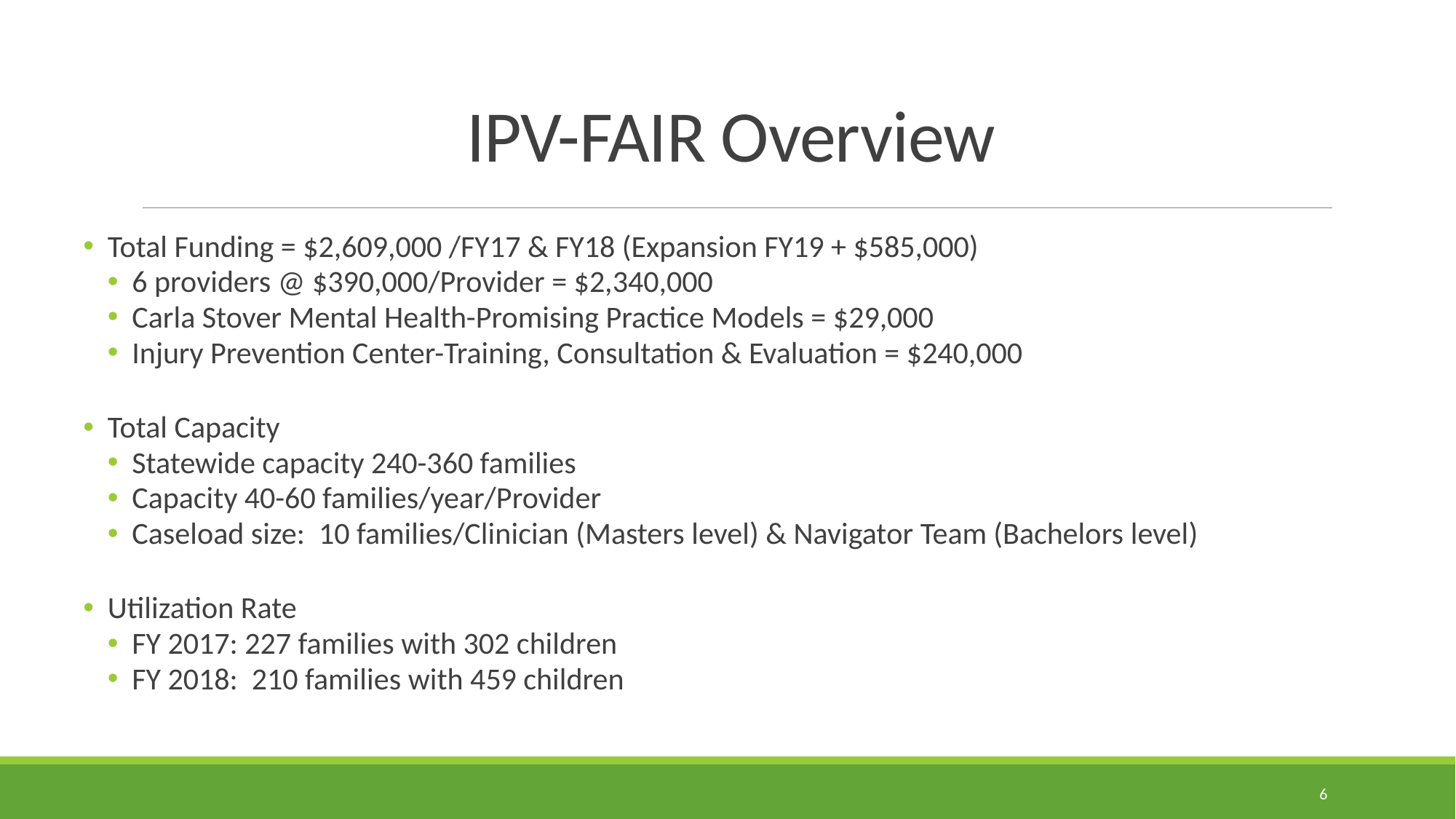

# IPV-FAIR Overview
Total Funding = $2,609,000 /FY17 & FY18 (Expansion FY19 + $585,000)
6 providers @ $390,000/Provider = $2,340,000
Carla Stover Mental Health-Promising Practice Models = $29,000
Injury Prevention Center-Training, Consultation & Evaluation = $240,000

Total Capacity
Statewide capacity 240-360 families
Capacity 40-60 families/year/Provider
Caseload size:  10 families/Clinician (Masters level) & Navigator Team (Bachelors level)

Utilization Rate
FY 2017: 227 families with 302 children
FY 2018:  210 families with 459 children

6